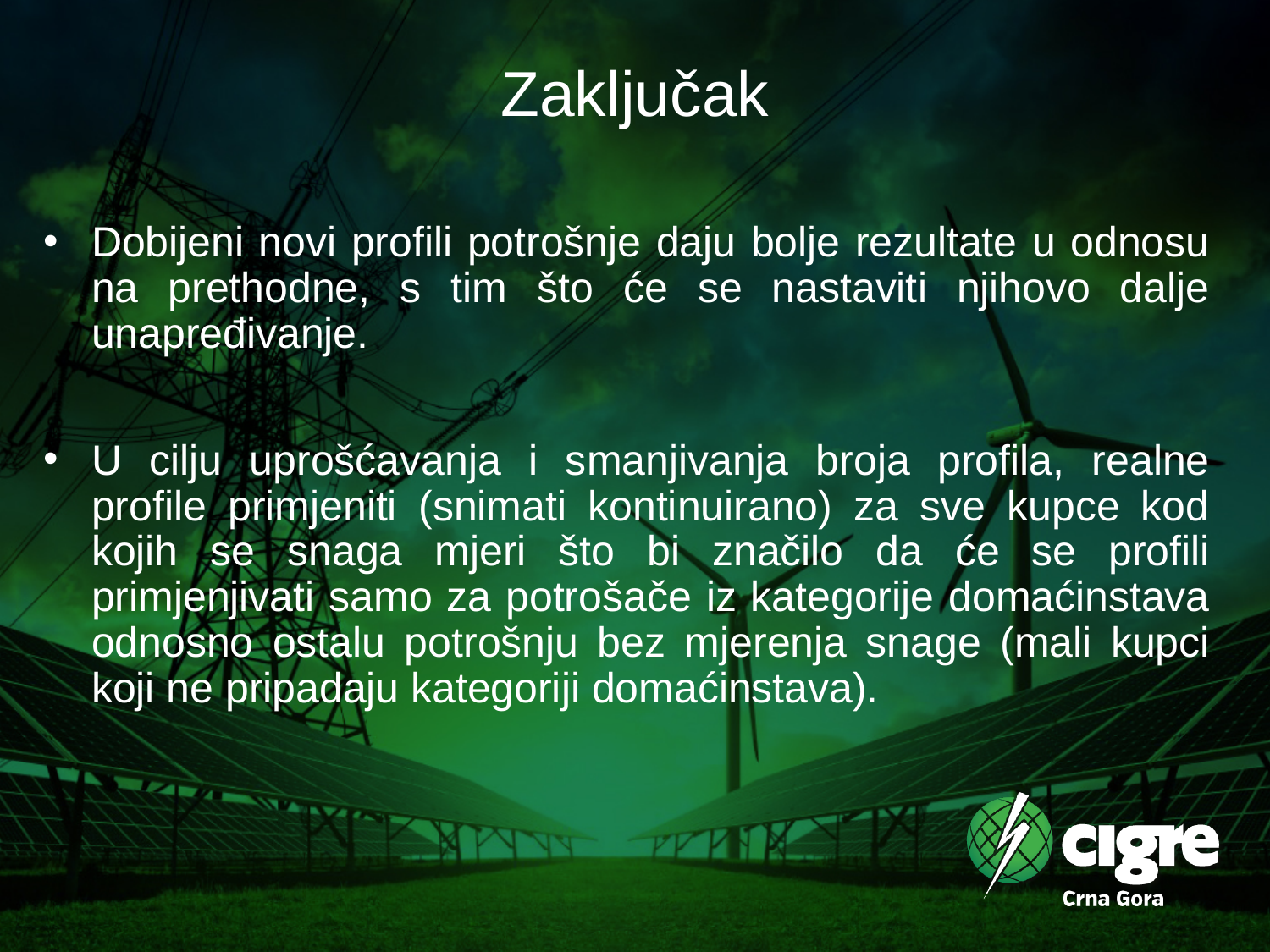

# Zaključak
Dobijeni novi profili potrošnje daju bolje rezultate u odnosu na prethodne, s tim što će se nastaviti njihovo dalje unapređivanje.

U cilju uprošćavanja i smanjivanja broja profila, realne profile primjeniti (snimati kontinuirano) za sve kupce kod kojih se snaga mjeri što bi značilo da će se profili primjenjivati samo za potrošače iz kategorije domaćinstava odnosno ostalu potrošnju bez mjerenja snage (mali kupci koji ne pripadaju kategoriji domaćinstava).